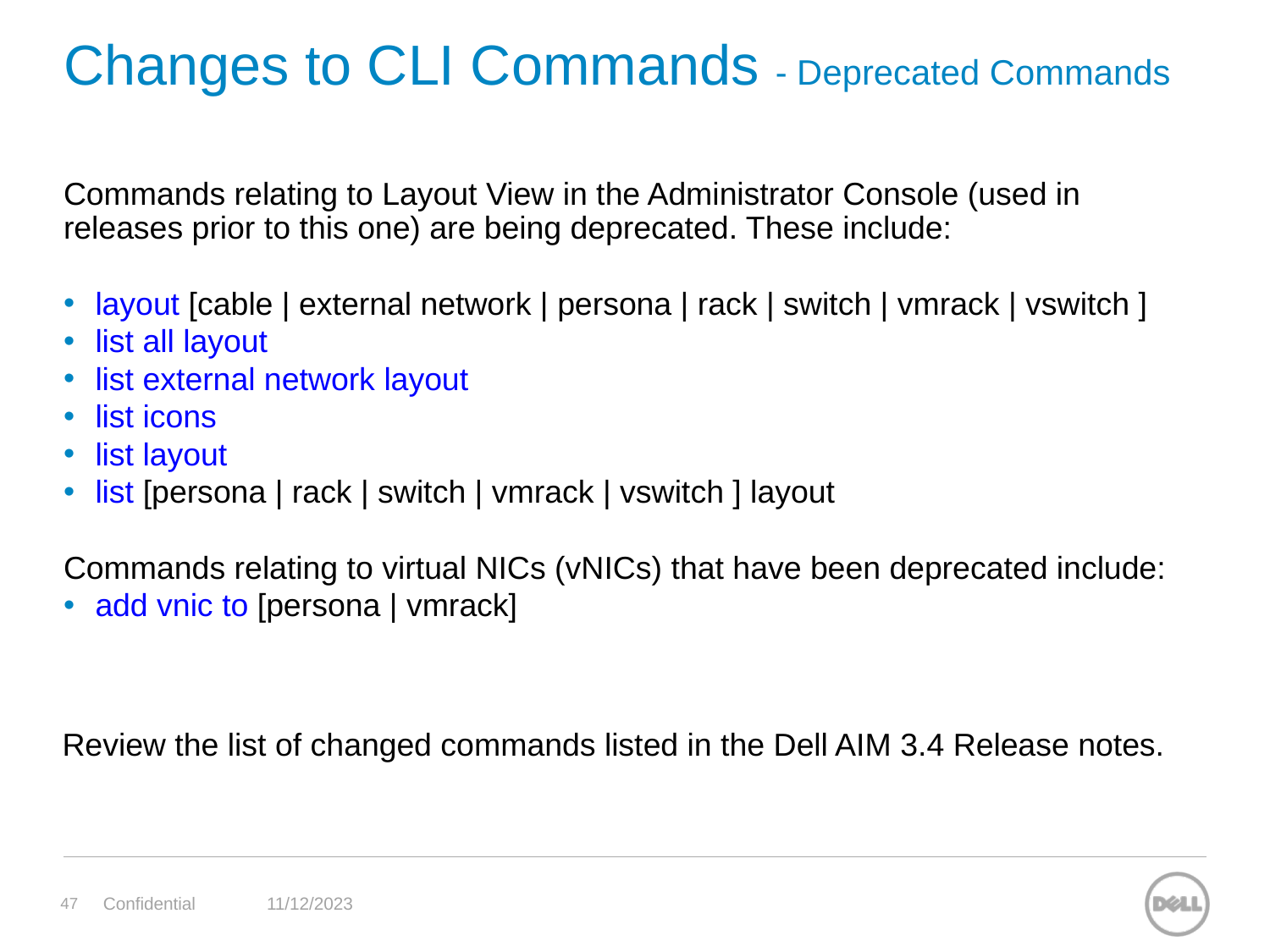

# Changes to CLI Commands - Deprecated Commands
Commands relating to Layout View in the Administrator Console (used in releases prior to this one) are being deprecated. These include:

layout [cable | external network | persona | rack | switch | vmrack | vswitch ]
list all layout
list external network layout
list icons
list layout
list [persona | rack | switch | vmrack | vswitch ] layout

Commands relating to virtual NICs (vNICs) that have been deprecated include:
add vnic to [persona | vmrack]
Review the list of changed commands listed in the Dell AIM 3.4 Release notes.
11/12/2023
Confidential
47